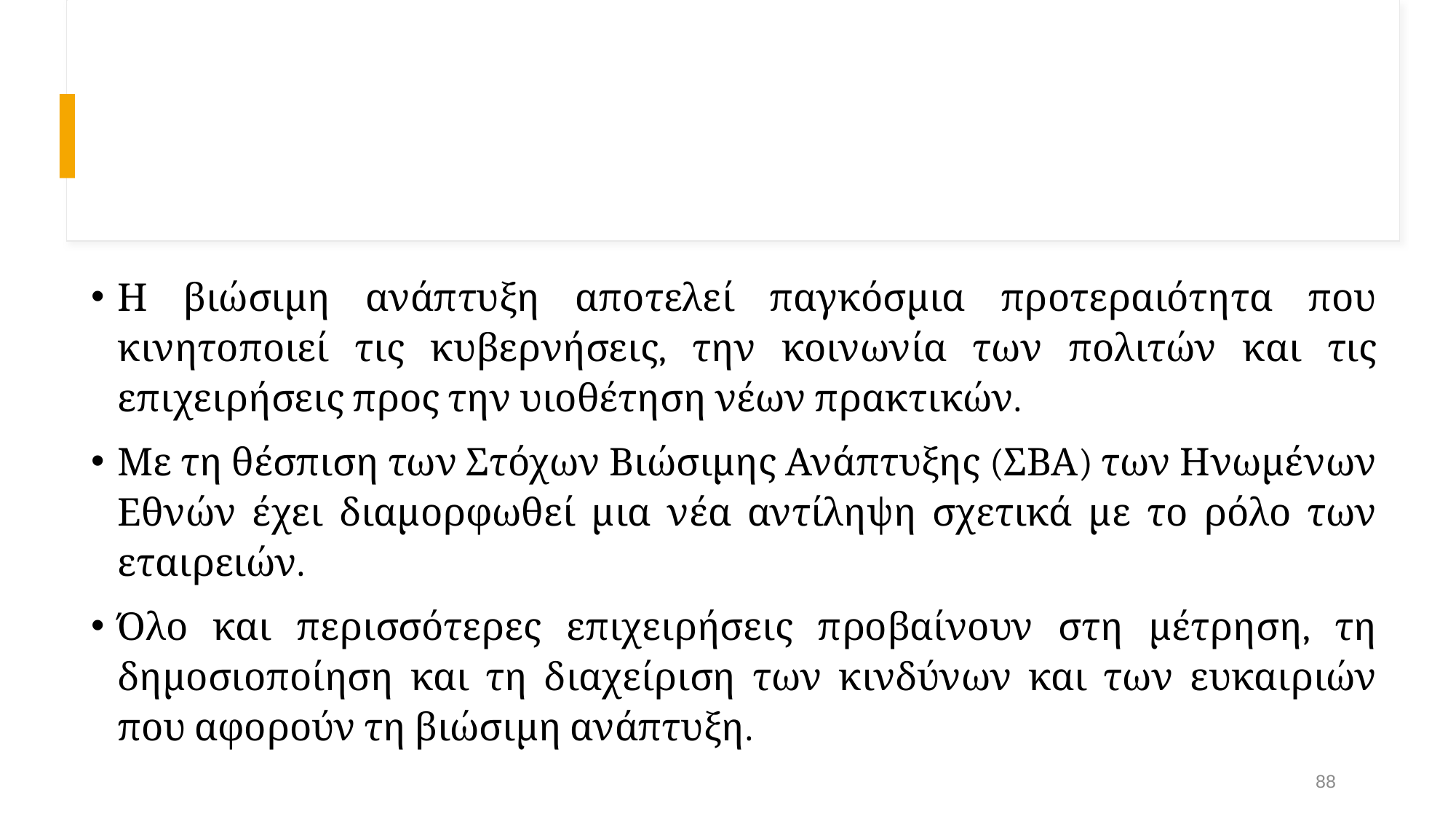

#
Η βιώσιμη ανάπτυξη αποτελεί παγκόσμια προτεραιότητα που κινητοποιεί τις κυβερνήσεις, την κοινωνία των πολιτών και τις επιχειρήσεις προς την υιοθέτηση νέων πρακτικών.
Με τη θέσπιση των Στόχων Βιώσιμης Ανάπτυξης (ΣΒΑ) των Ηνωμένων Εθνών έχει διαμορφωθεί μια νέα αντίληψη σχετικά με το ρόλο των εταιρειών.
Όλο και περισσότερες επιχειρήσεις προβαίνουν στη μέτρηση, τη δημοσιοποίηση και τη διαχείριση των κινδύνων και των ευκαιριών που αφορούν τη βιώσιμη ανάπτυξη.
88